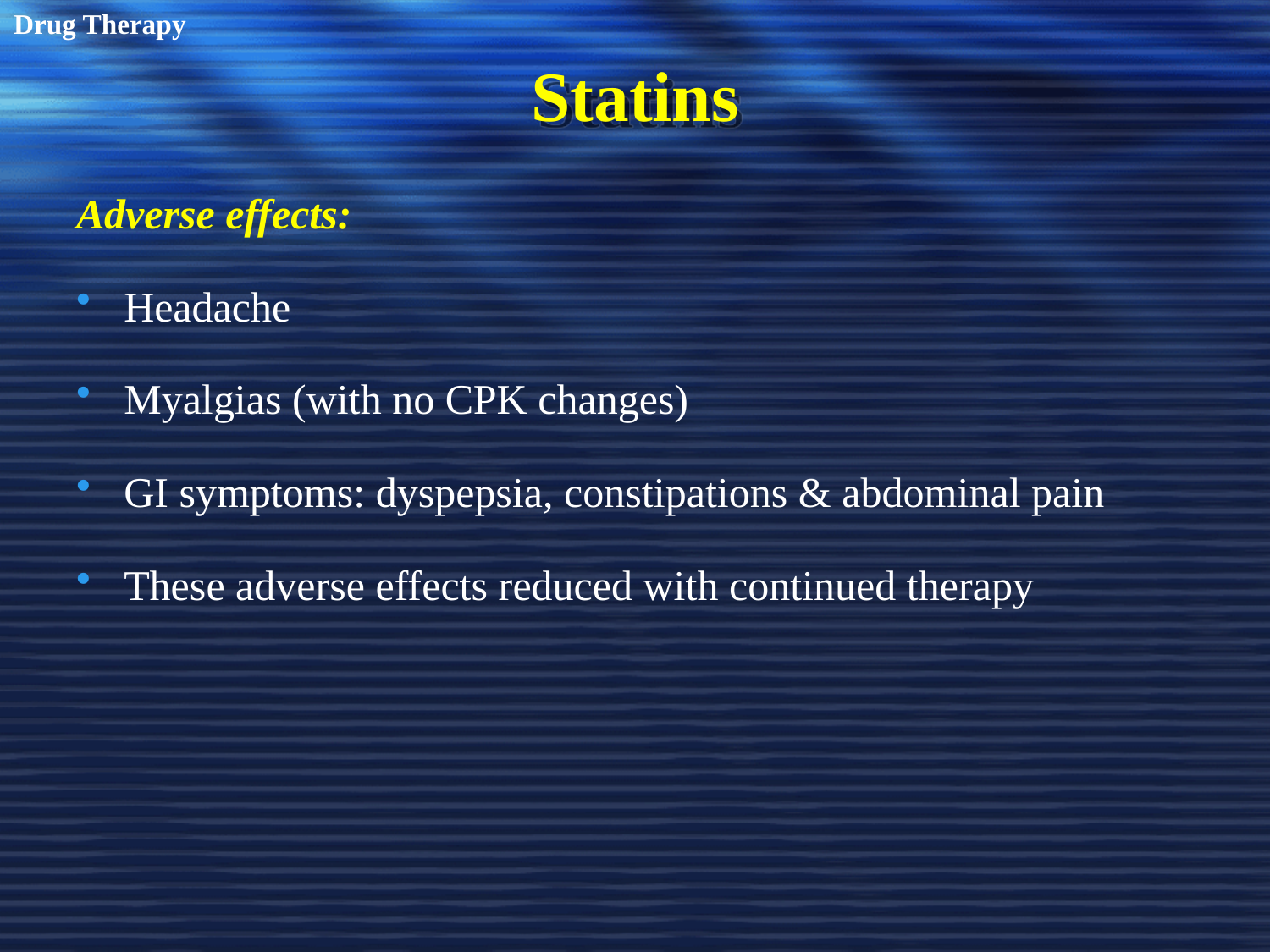

Drug Therapy
# Statins
Adverse effects:
Headache
Myalgias (with no CPK changes)
GI symptoms: dyspepsia, constipations & abdominal pain
These adverse effects reduced with continued therapy